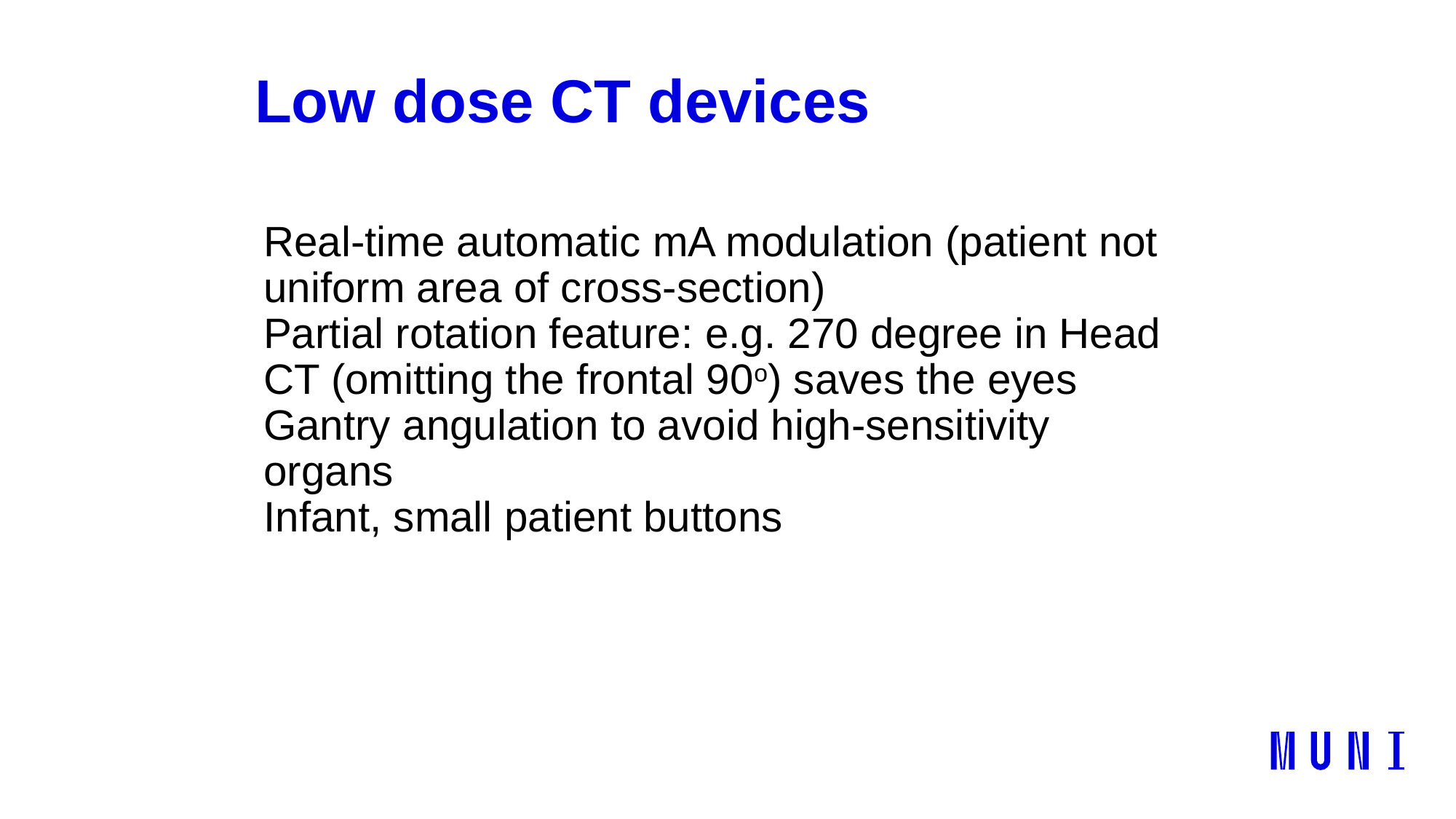

# Low dose CT devices
Real-time automatic mA modulation (patient not uniform area of cross-section)
Partial rotation feature: e.g. 270 degree in Head CT (omitting the frontal 90o) saves the eyes
Gantry angulation to avoid high-sensitivity organs
Infant, small patient buttons